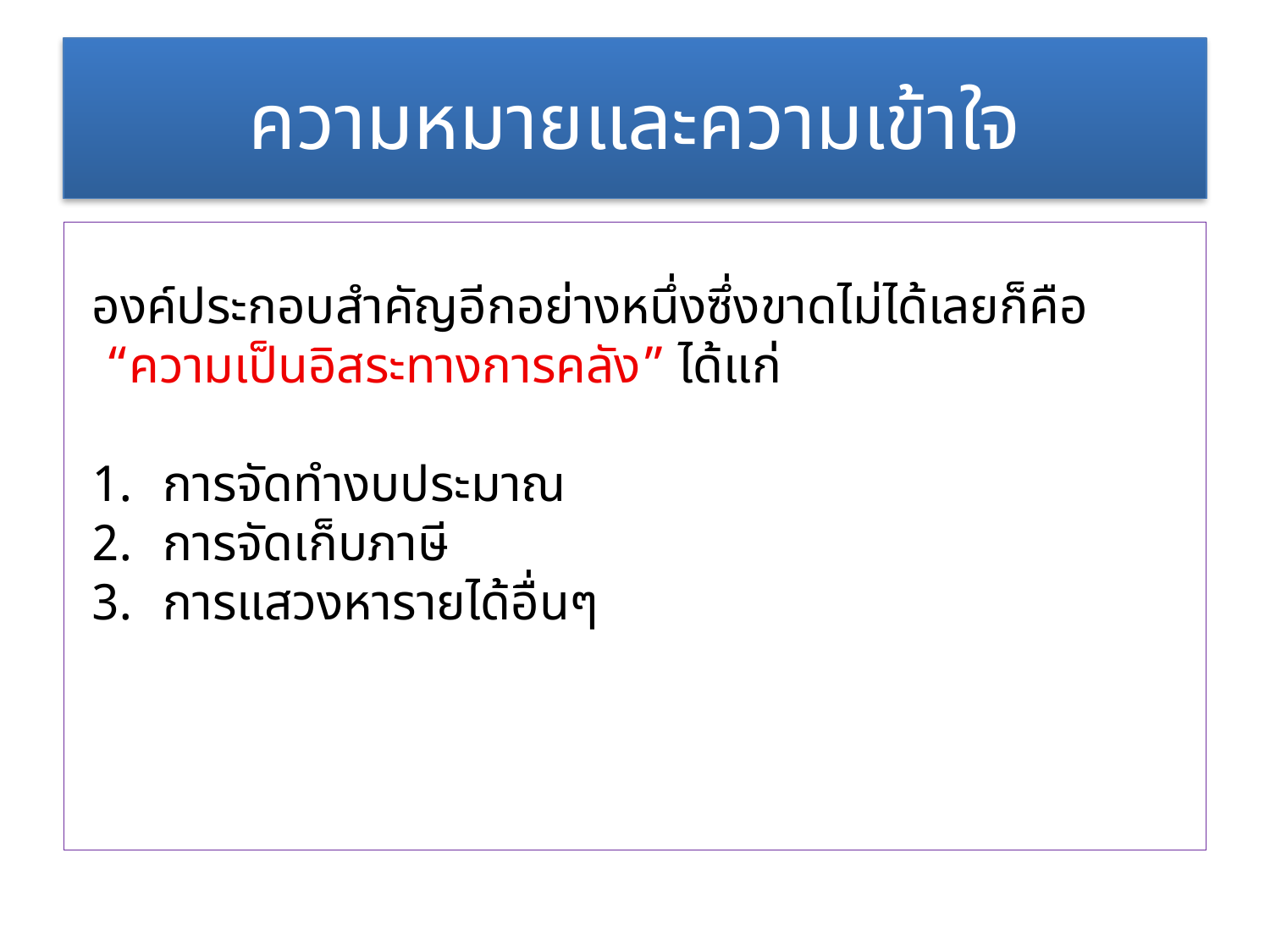

# ความหมายและความเข้าใจ

องค์ประกอบสำคัญอีกอย่างหนึ่งซึ่งขาดไม่ได้เลยก็คือ
 “ความเป็นอิสระทางการคลัง” ได้แก่

การจัดทำงบประมาณ
การจัดเก็บภาษี
การแสวงหารายได้อื่นๆ